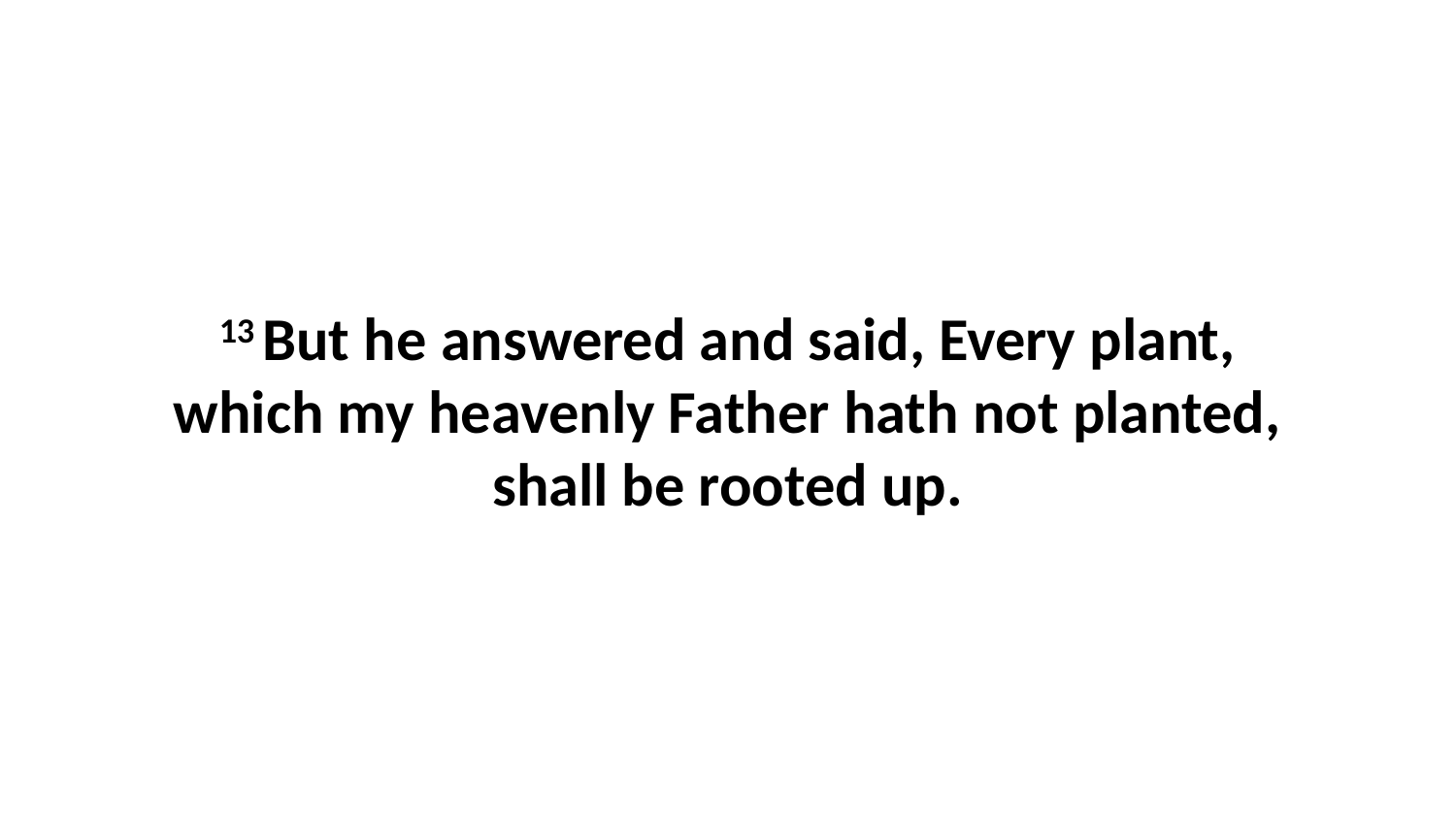

13 But he answered and said, Every plant, which my heavenly Father hath not planted, shall be rooted up.